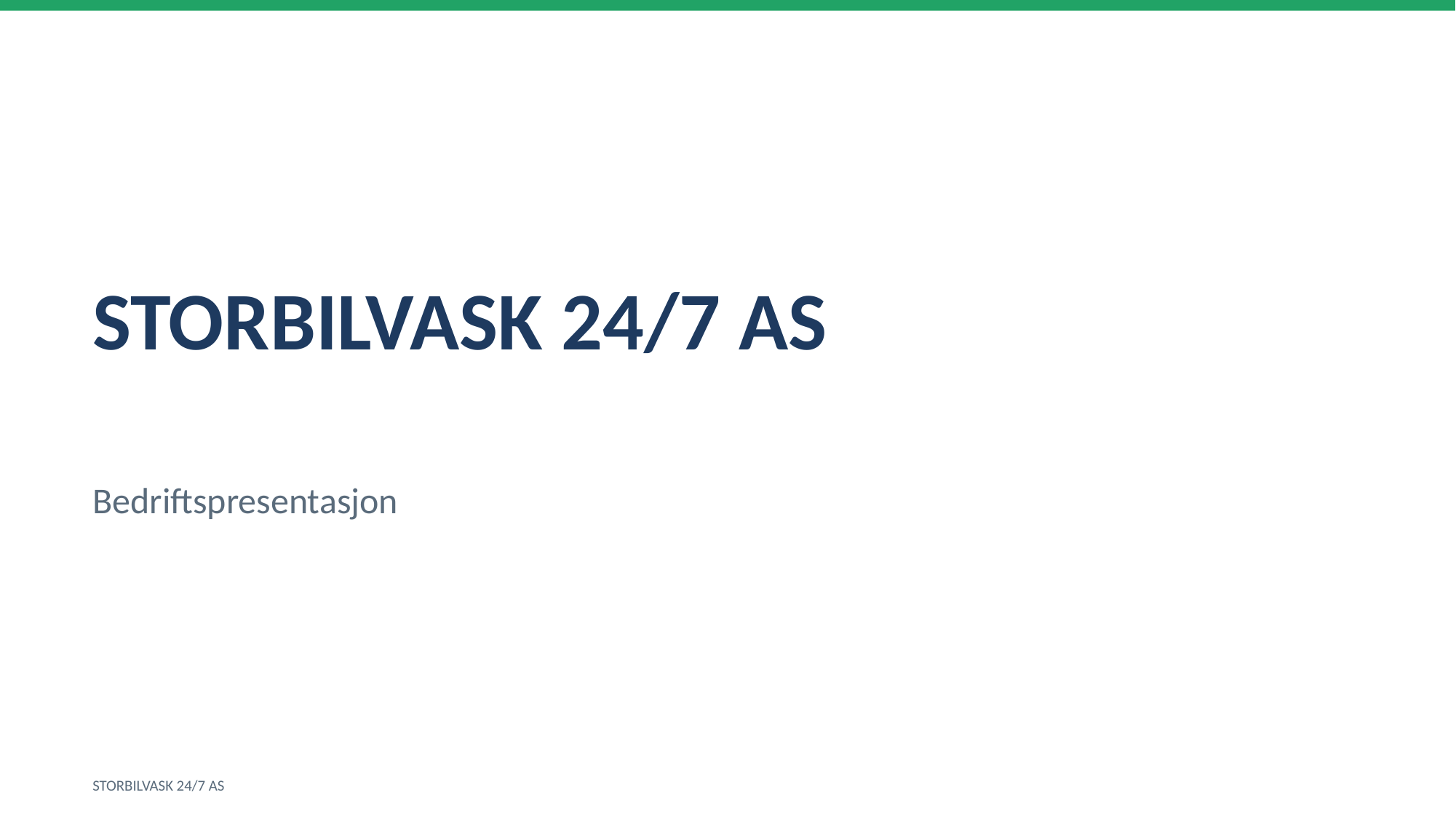

STORBILVASK 24/7 AS
Bedriftspresentasjon
STORBILVASK 24/7 AS